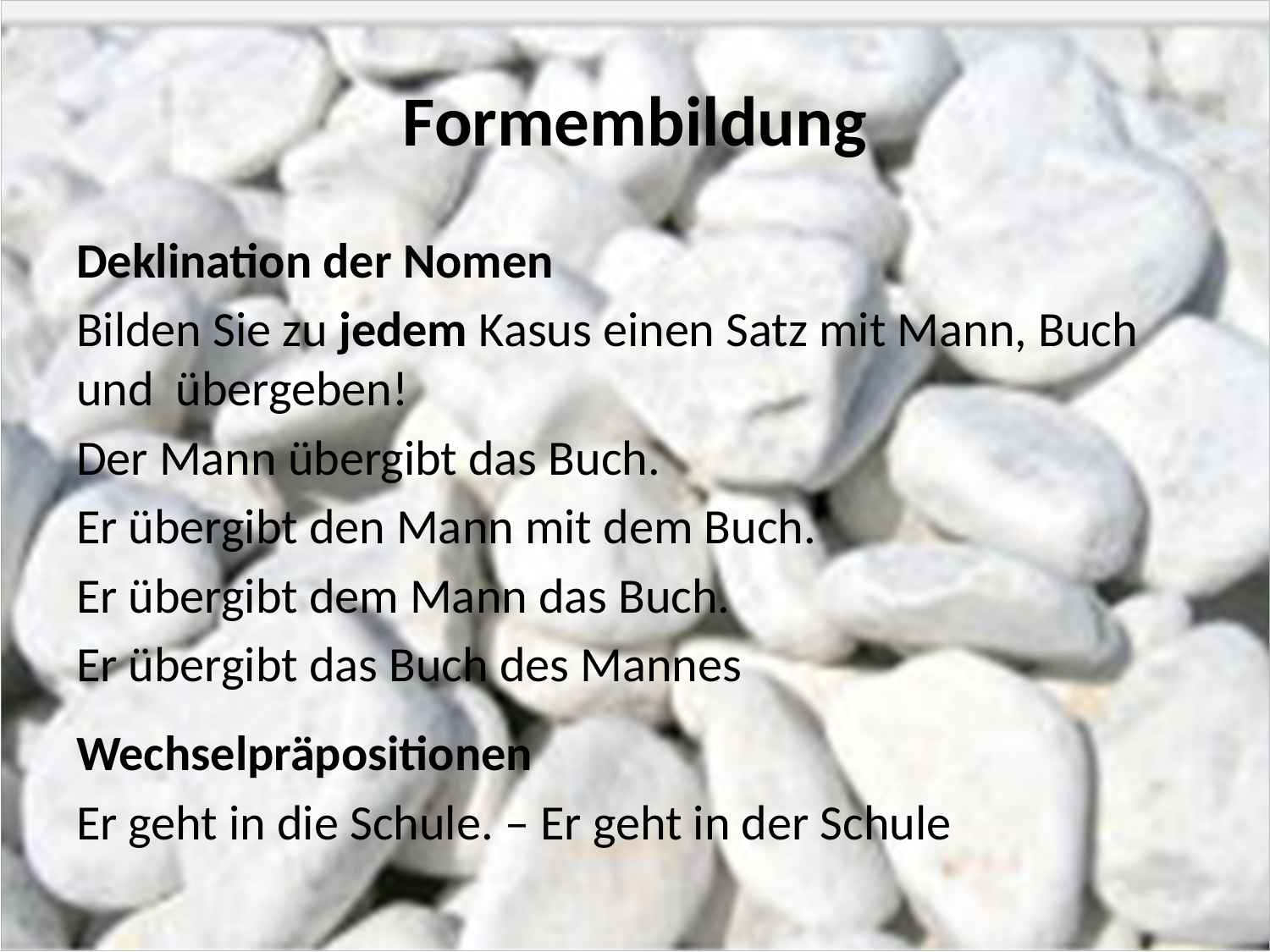

# Formembildung
Deklination der Nomen
Bilden Sie zu jedem Kasus einen Satz mit Mann, Buch und  übergeben!
Der Mann übergibt das Buch.
Er übergibt den Mann mit dem Buch.
Er übergibt dem Mann das Buch.
Er übergibt das Buch des Mannes

Wechselpräpositionen
Er geht in die Schule. – Er geht in der Schule